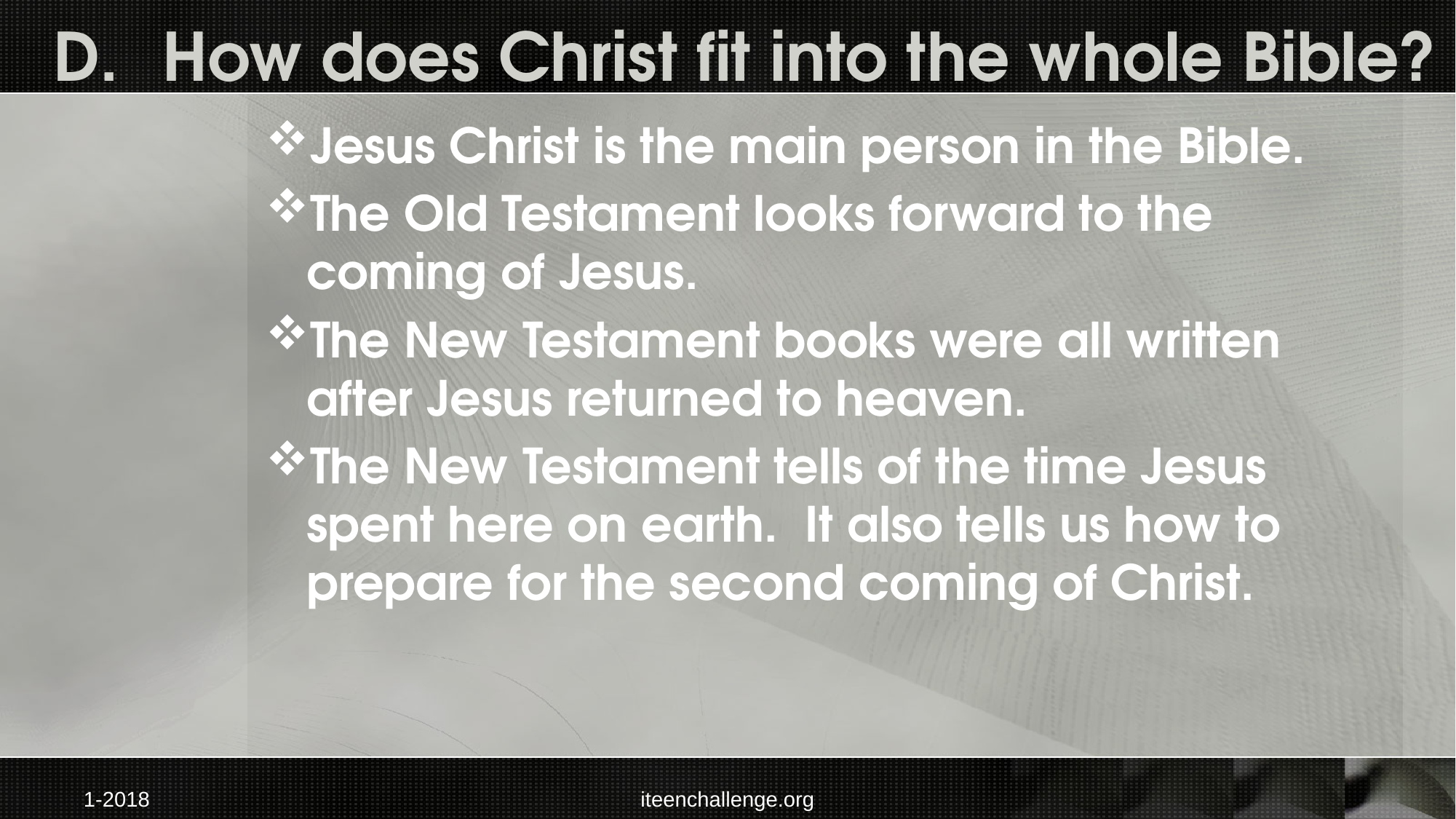

# D. 	How does Christ fit into the whole Bible?
Jesus Christ is the main person in the Bible.
The Old Testament looks forward to the coming of Jesus.
The New Testament books were all written after Jesus returned to heaven.
The New Testament tells of the time Jesus spent here on earth.  It also tells us how to prepare for the second coming of Christ.

1-2018
iteenchallenge.org